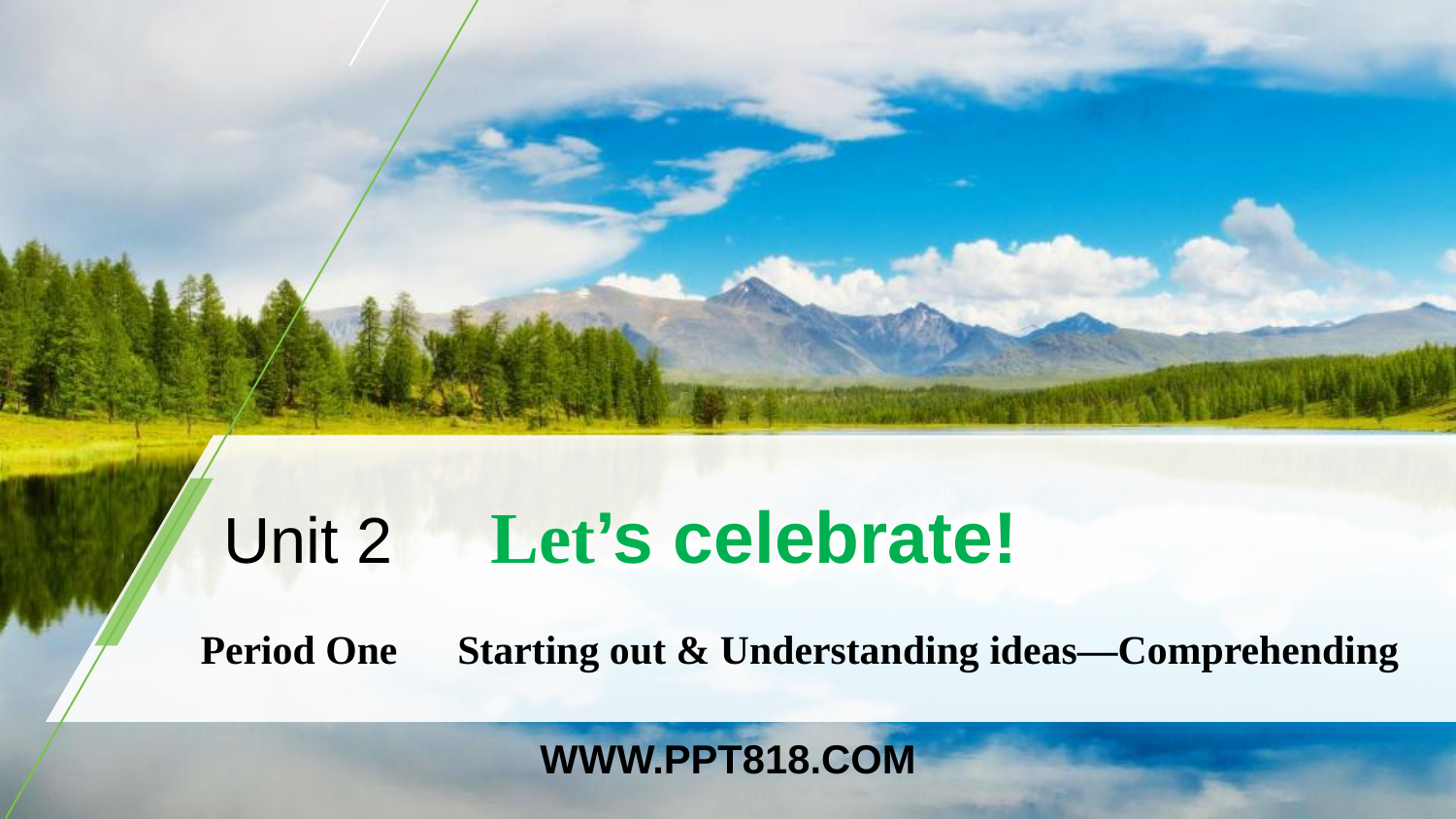

Unit 2　Let’s celebrate!
Period One　Starting out & Understanding ideas—Comprehending
WWW.PPT818.COM